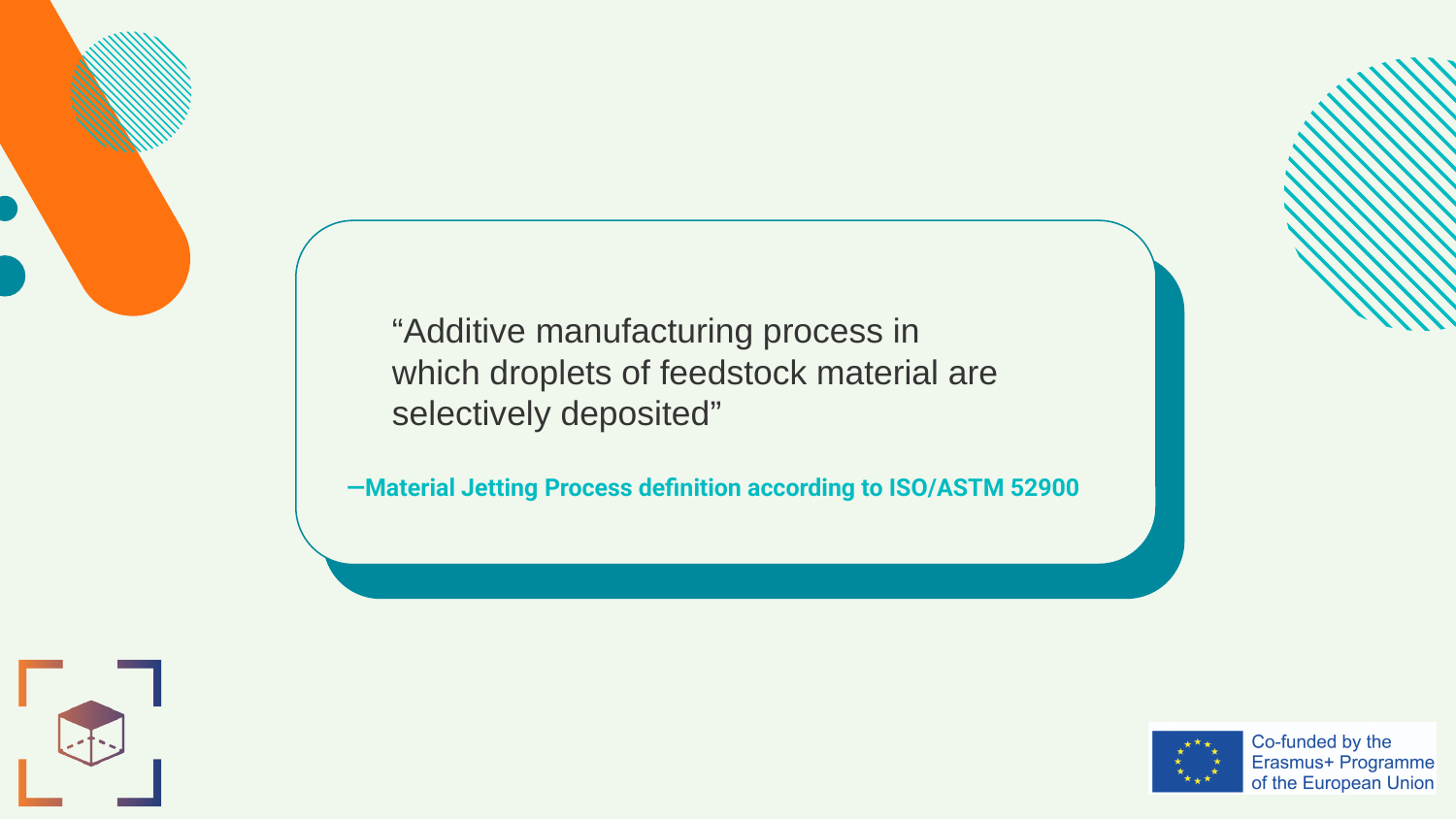

“Additive manufacturing process in
which droplets of feedstock material are selectively deposited”
# —Material Jetting Process definition according to ISO/ASTM 52900